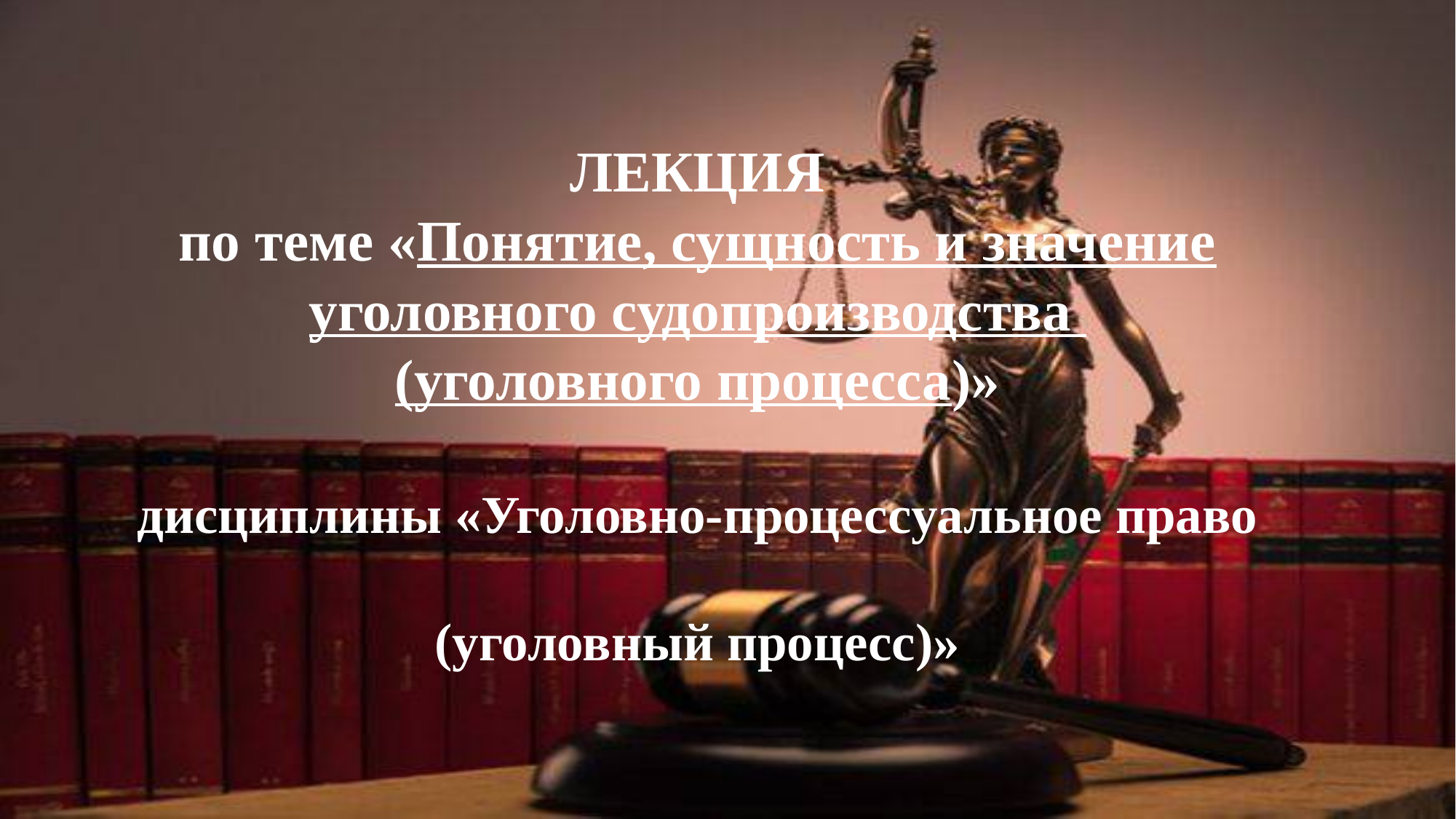

# ЛЕКЦИЯ по теме «Понятие, сущность и значение уголовного судопроизводства (уголовного процесса)» дисциплины «Уголовно-процессуальное право (уголовный процесс)»